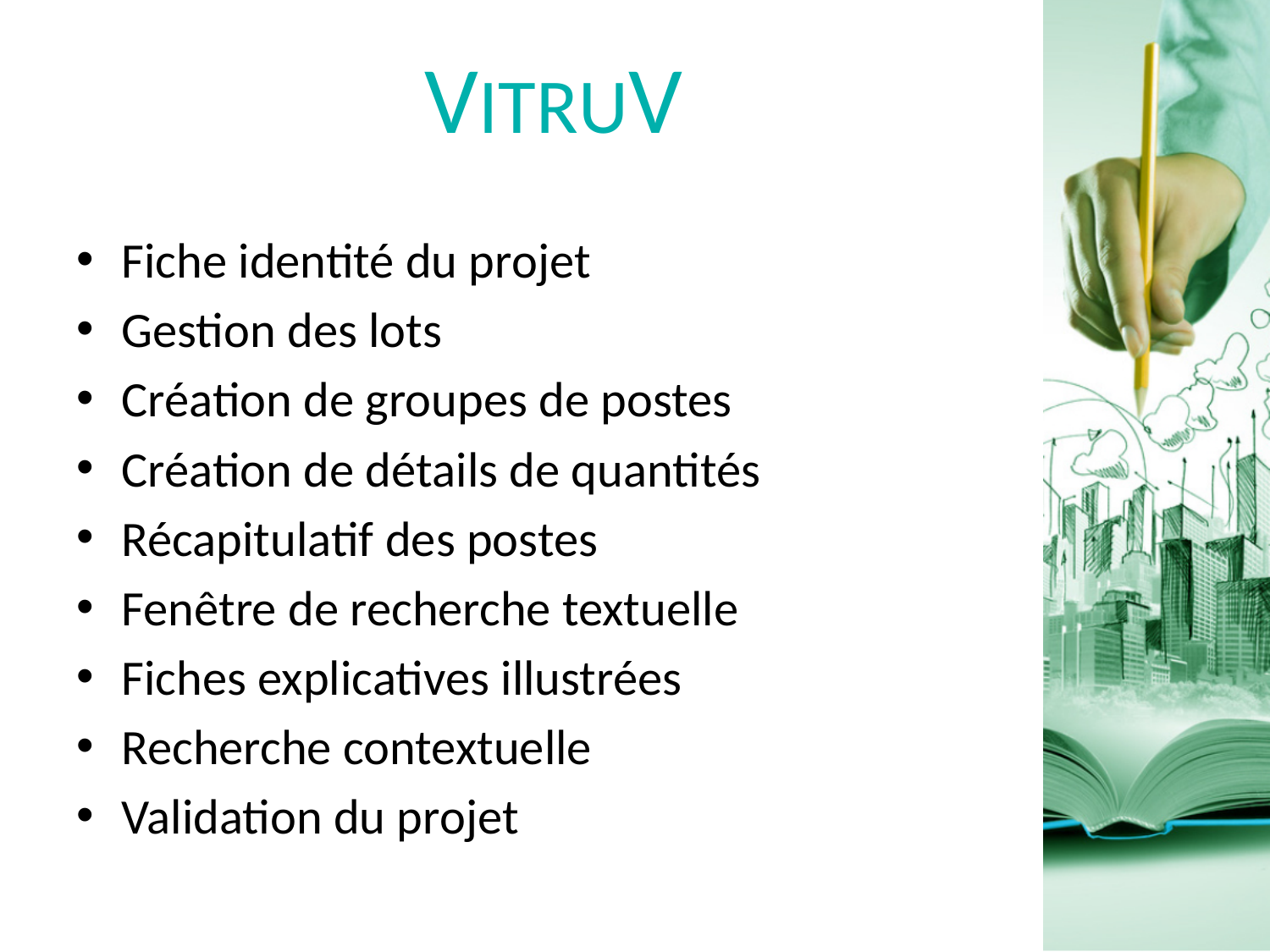

# VITRUV
Fiche identité du projet
Gestion des lots
Création de groupes de postes
Création de détails de quantités
Récapitulatif des postes
Fenêtre de recherche textuelle
Fiches explicatives illustrées
Recherche contextuelle
Validation du projet